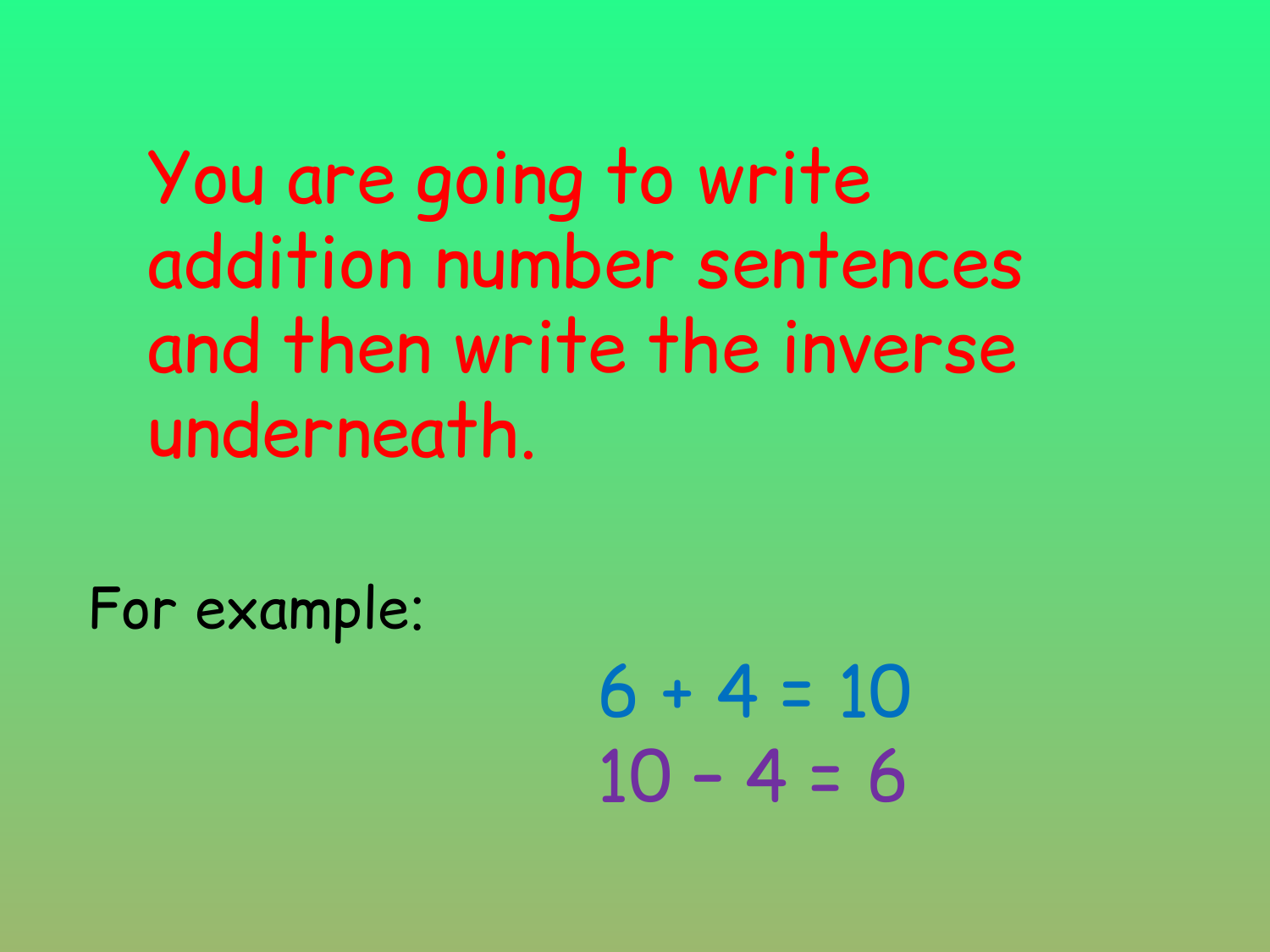

You are going to write addition number sentences and then write the inverse underneath.
For example:
6 + 4 = 10
10 – 4 = 6